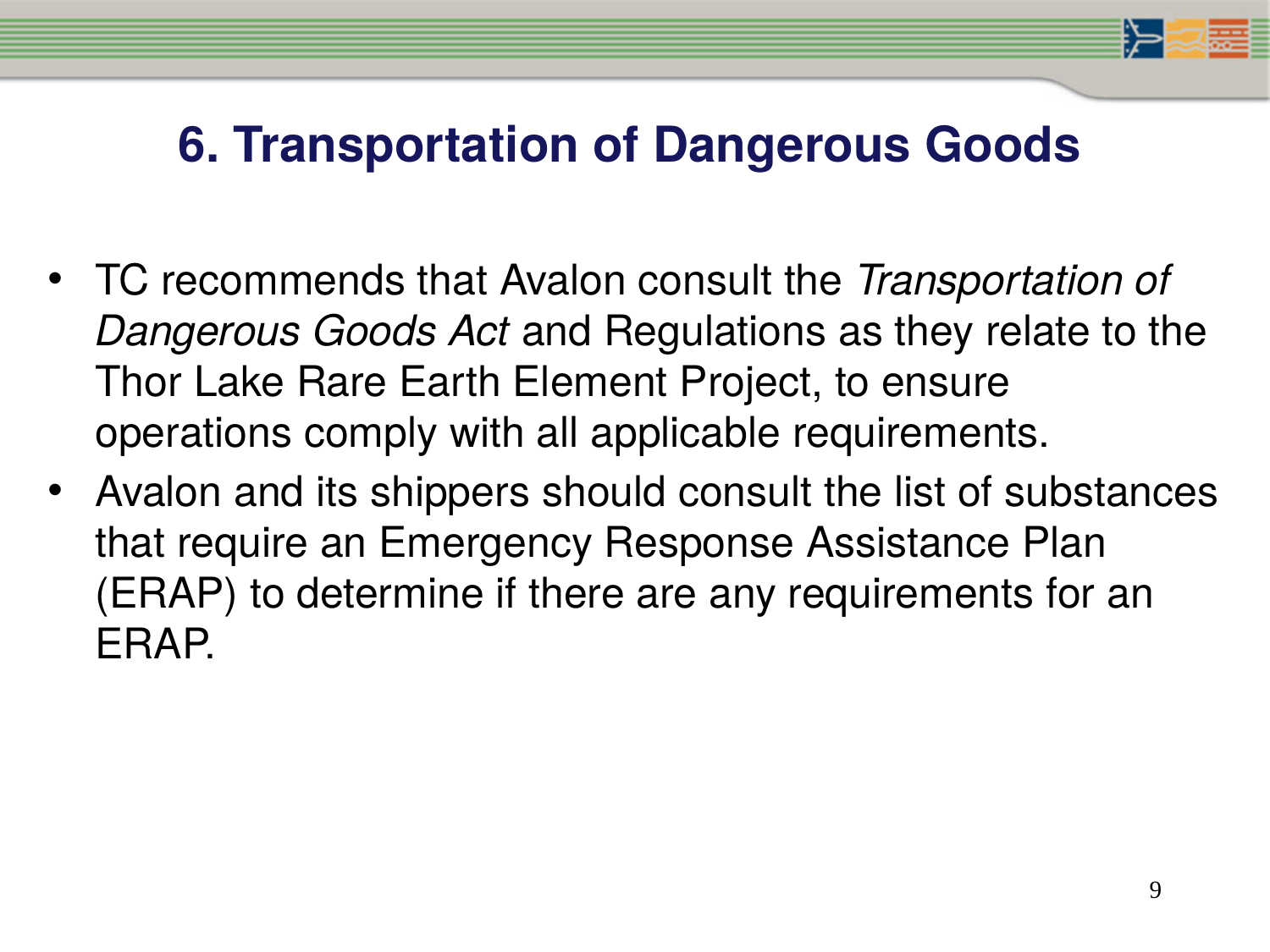

# 6. Transportation of Dangerous Goods
TC recommends that Avalon consult the Transportation of Dangerous Goods Act and Regulations as they relate to the Thor Lake Rare Earth Element Project, to ensure  operations comply with all applicable requirements.
Avalon and its shippers should consult the list of substances that require an Emergency Response Assistance Plan (ERAP) to determine if there are any requirements for an ERAP.

9